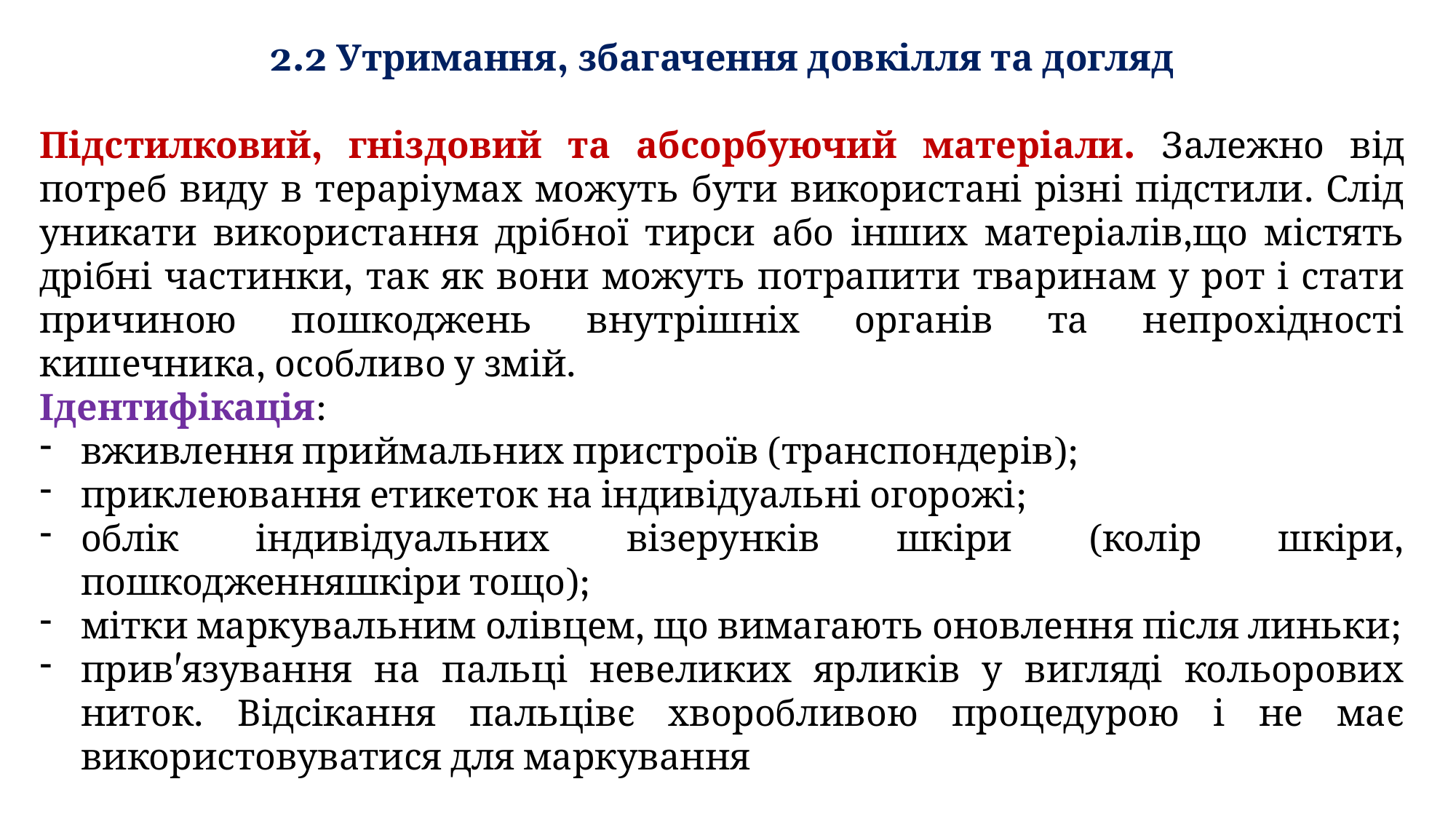

2.2 Утримання, збагачення довкілля та догляд

Підстилковий, гніздовий та абсорбуючий матеріали. Залежно від потреб виду в тераріумах можуть бути використані різні підстили. Слід уникати використання дрібної тирси або інших матеріалів,що містять дрібні частинки, так як вони можуть потрапити тваринам у рот і стати причиною пошкоджень внутрішніх органів та непрохідності кишечника, особливо у змій.
Ідентифікація:
вживлення приймальних пристроїв (транспондерів);
приклеювання етикеток на індивідуальні огорожі;
облік індивідуальних візерунків шкіри (колір шкіри, пошкодженняшкіри тощо);
мітки маркувальним олівцем, що вимагають оновлення після линьки;
прив'язування на пальці невеликих ярликів у вигляді кольорових ниток. Відсікання пальцівє хворобливою процедурою і не має використовуватися для маркування